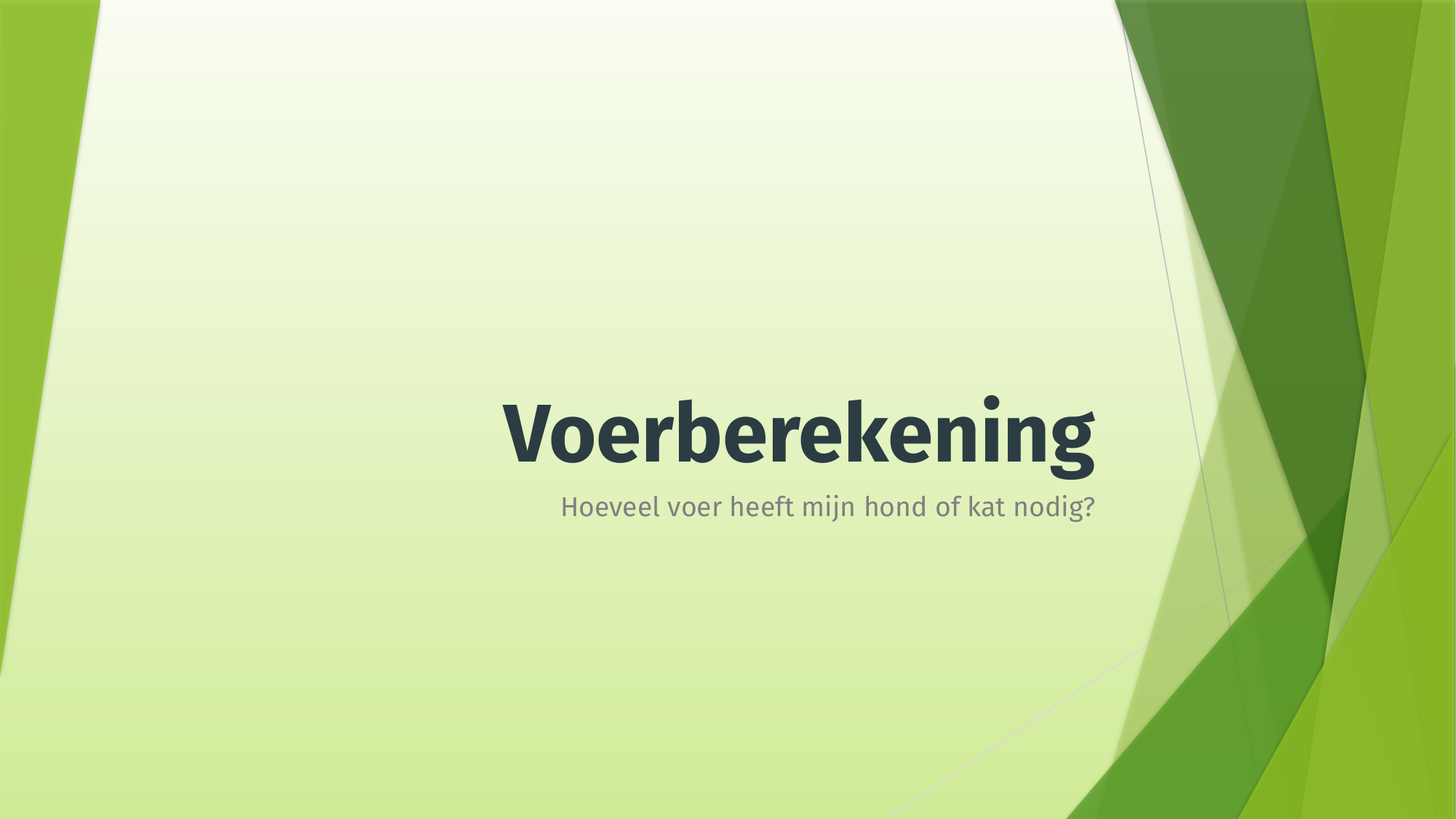

# Voerberekening
Hoeveel voer heeft mijn hond of kat nodig?